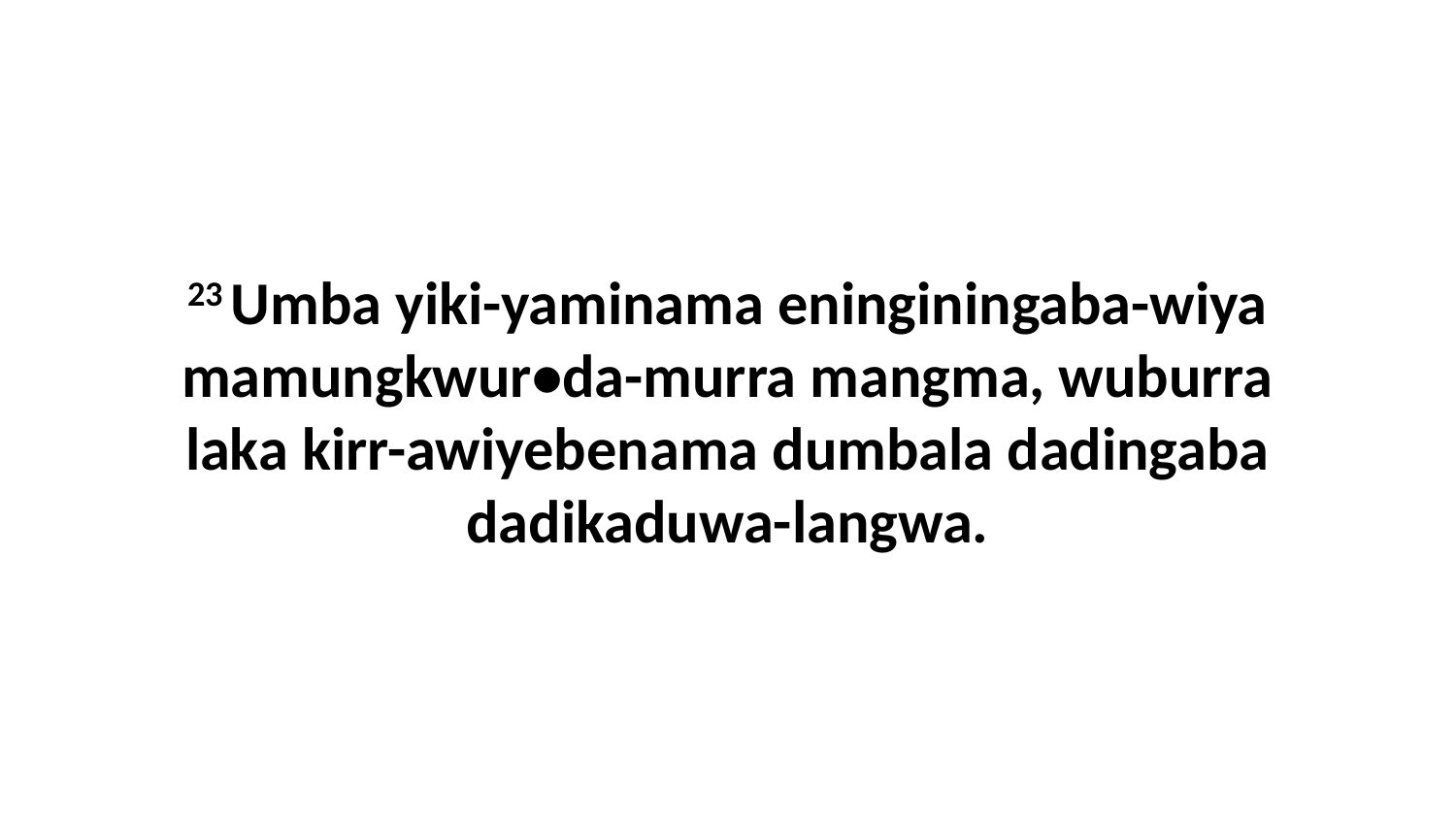

23 Umba yiki-yaminama eninginingaba-wiya mamungkwur•da-murra mangma, wuburra laka kirr-awiyebenama dumbala dadingaba dadikaduwa-langwa.